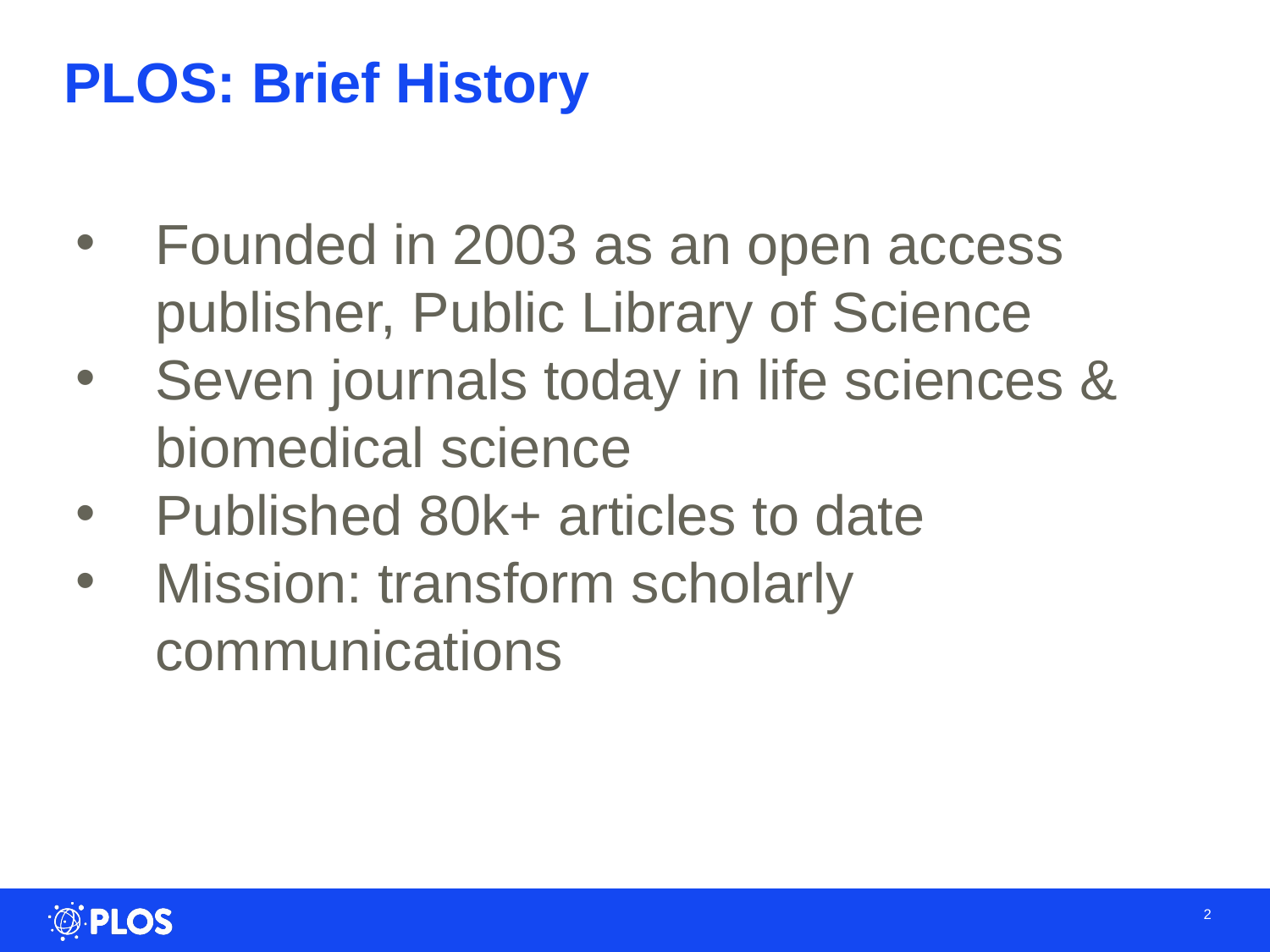

# PLOS: Brief History
Founded in 2003 as an open access publisher, Public Library of Science
Seven journals today in life sciences & biomedical science
Published 80k+ articles to date
Mission: transform scholarly communications
2